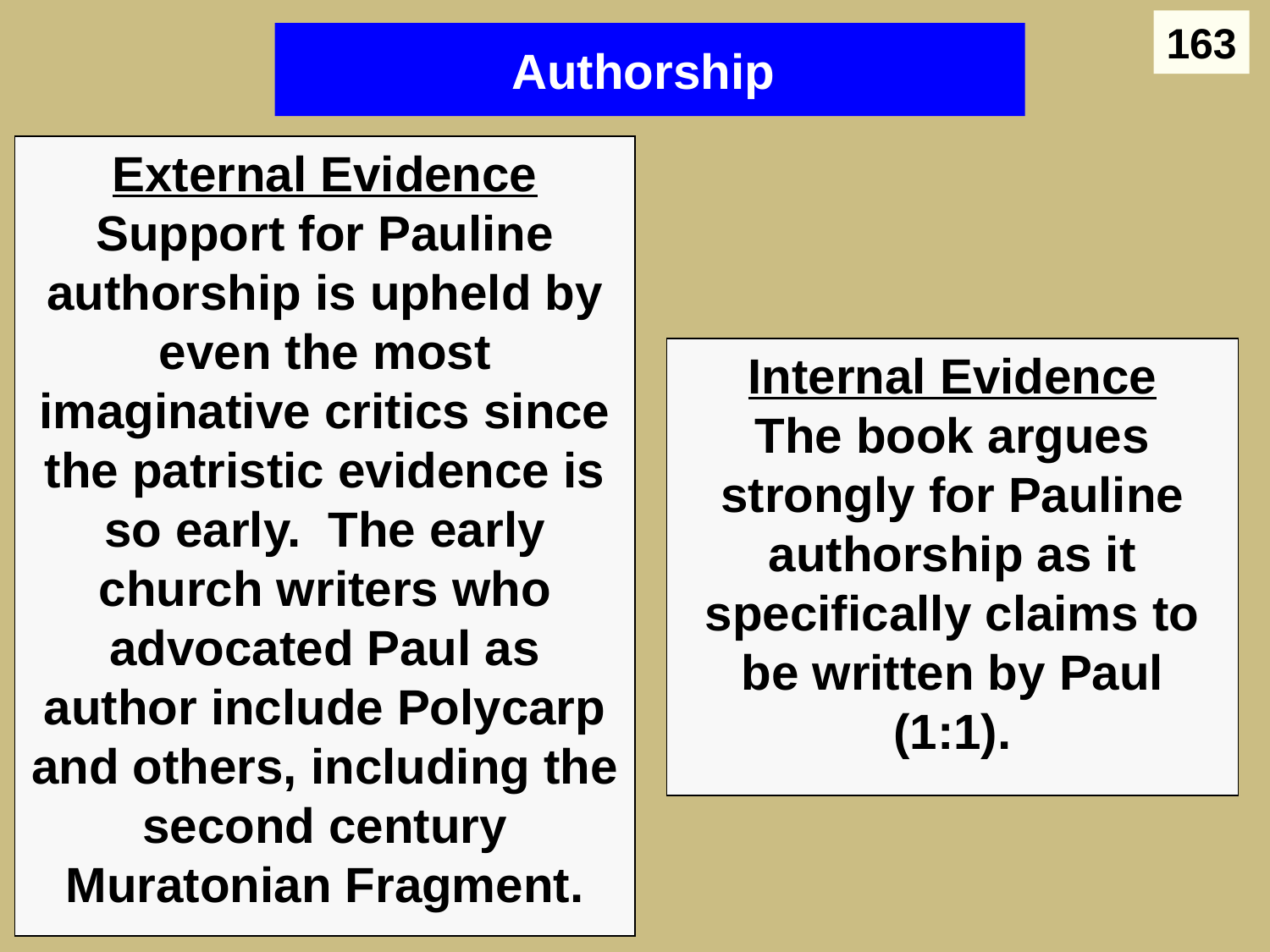

163
Authorship
External Evidence
Support for Pauline authorship is upheld by even the most imaginative critics since the patristic evidence is so early.  The early church writers who advocated Paul as author include Polycarp and others, including the second century Muratonian Fragment.
Internal Evidence
The book argues strongly for Pauline authorship as it specifically claims to be written by Paul (1:1).